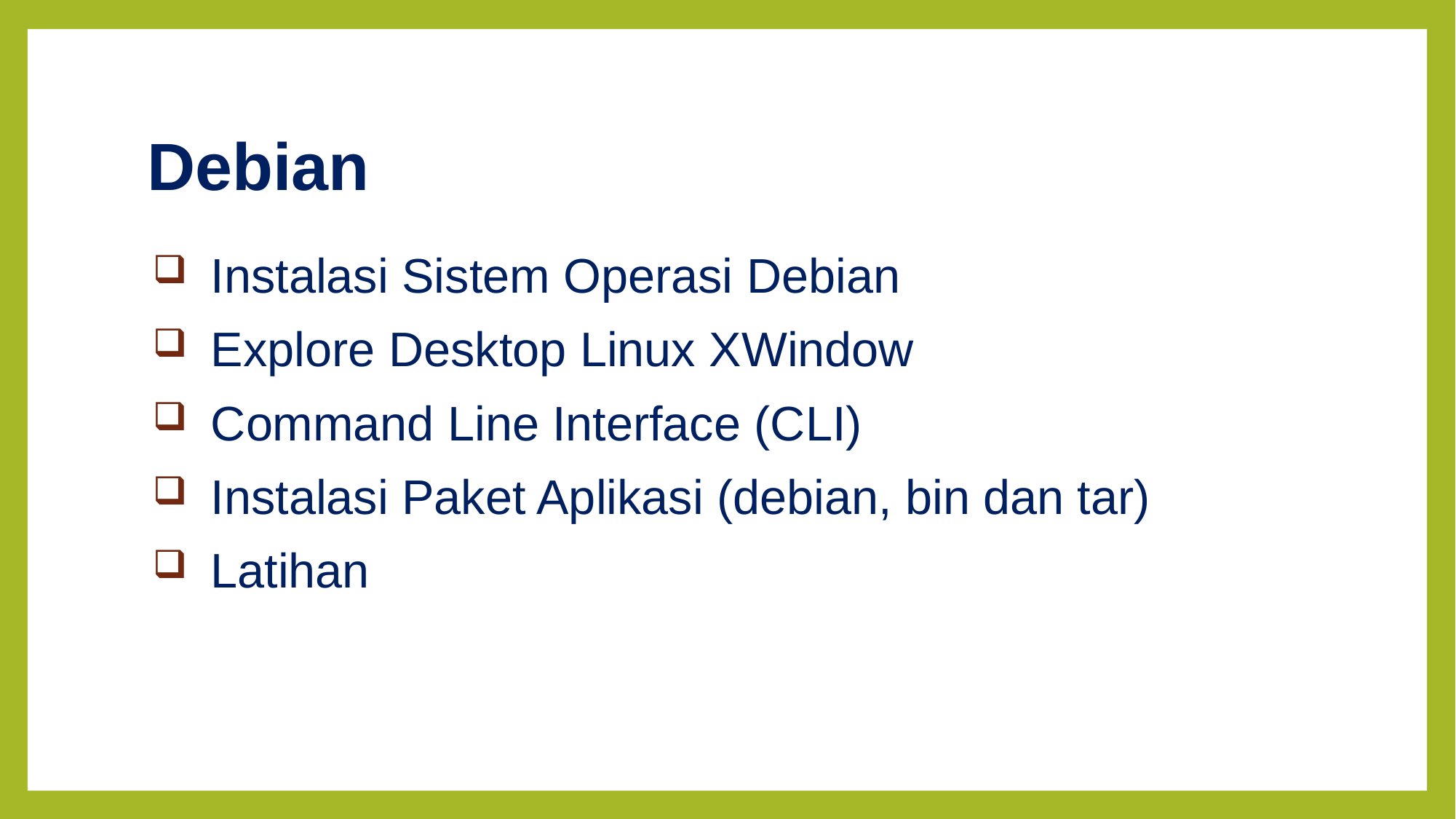

Debian
Instalasi Sistem Operasi Debian
Explore Desktop Linux XWindow
Command Line Interface (CLI)
Instalasi Paket Aplikasi (debian, bin dan tar)
Latihan